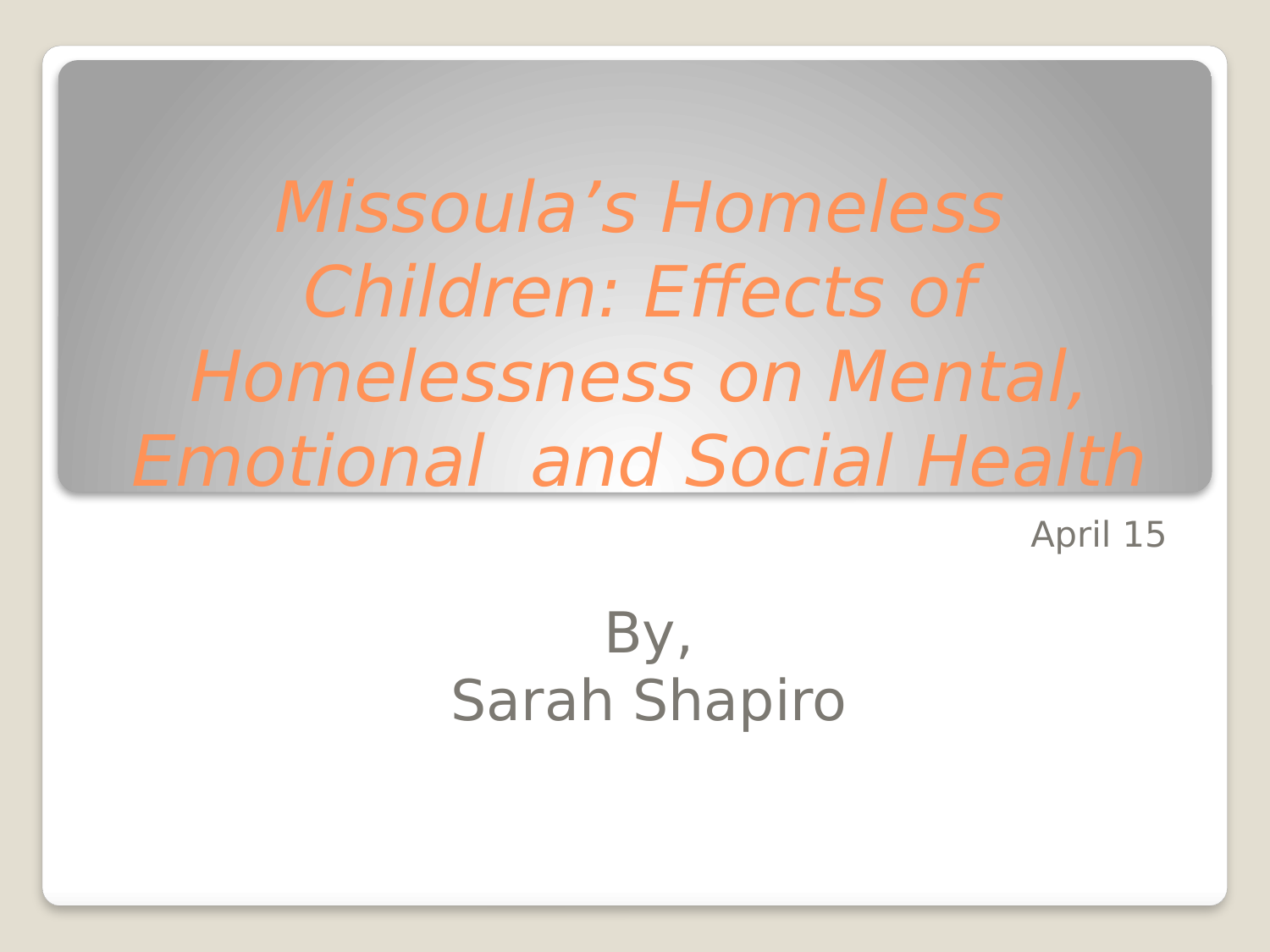

# Missoula’s Homeless Children: Effects of Homelessness on Mental, Emotional  and Social Health
April 15

By,
Sarah Shapiro